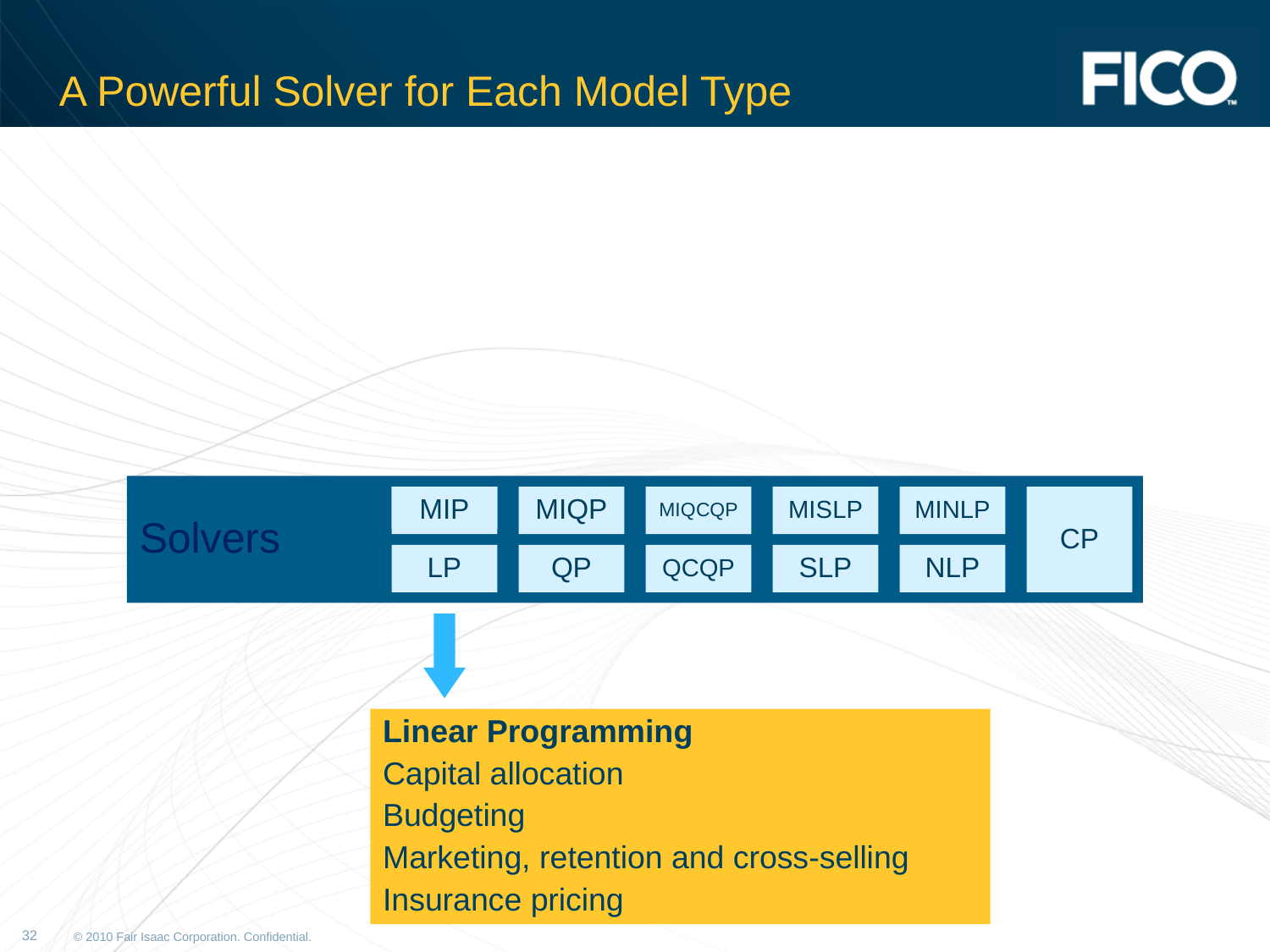

# A Powerful Solver for Each Model Type

Solvers

MIP
MIQP
MIQCQP
MISLP
MINLP
CP
LP
QP
QCQP
SLP
NLP

Linear Programming
Capital allocation
Budgeting
Marketing, retention and cross-selling
Insurance pricing